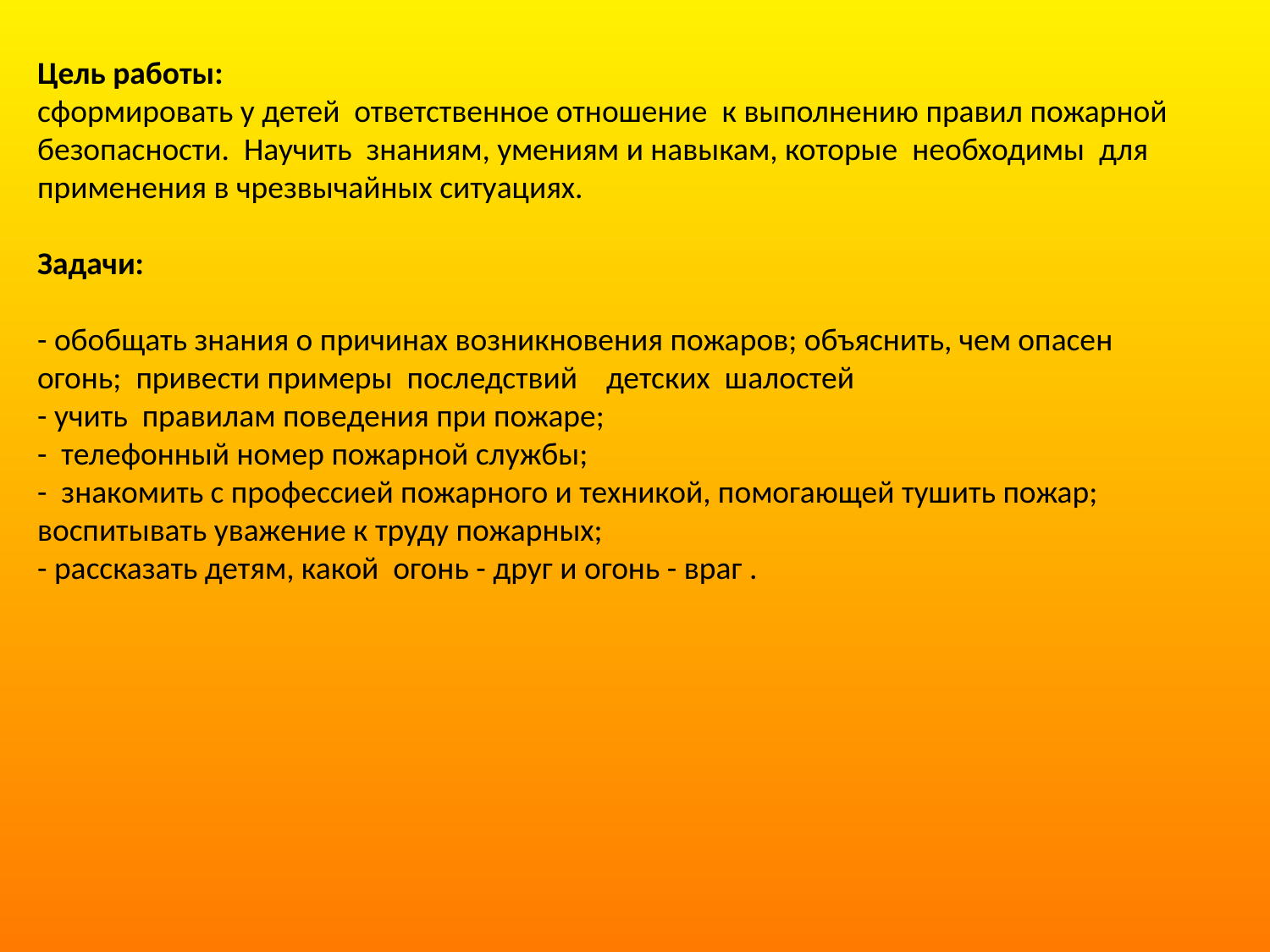

Цель работы:
сформировать у детей  ответственное отношение  к выполнению правил пожарной безопасности.  Научить  знаниям, умениям и навыкам, которые  необходимы  для применения в чрезвычайных ситуациях.
Задачи:
- обобщать знания о причинах возникновения пожаров; объяснить, чем опасен огонь;  привести примеры  последствий    детских  шалостей
- учить  правилам поведения при пожаре;
-  телефонный номер пожарной службы;
-  знакомить с профессией пожарного и техникой, помогающей тушить пожар; воспитывать уважение к труду пожарных;
- рассказать детям, какой  огонь - друг и огонь - враг .